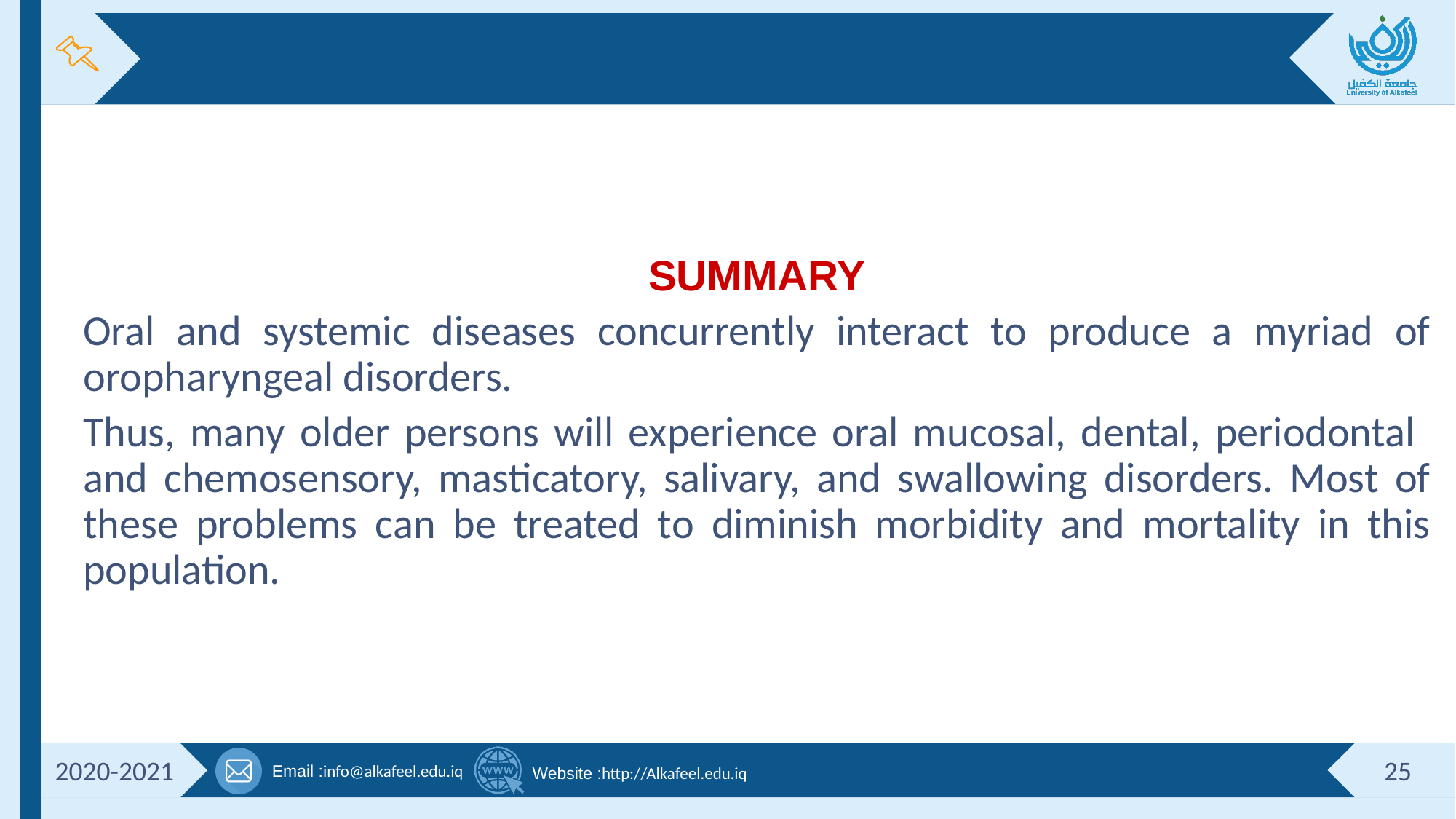

#
SUMMARY
Oral and systemic diseases concurrently interact to produce a myriad of oropharyngeal disorders.
Thus, many older persons will experience oral mucosal, dental, periodontal  and chemosensory, masticatory, salivary, and swallowing disorders. Most of these problems can be treated to diminish morbidity and mortality in this population.
2020-2021
25